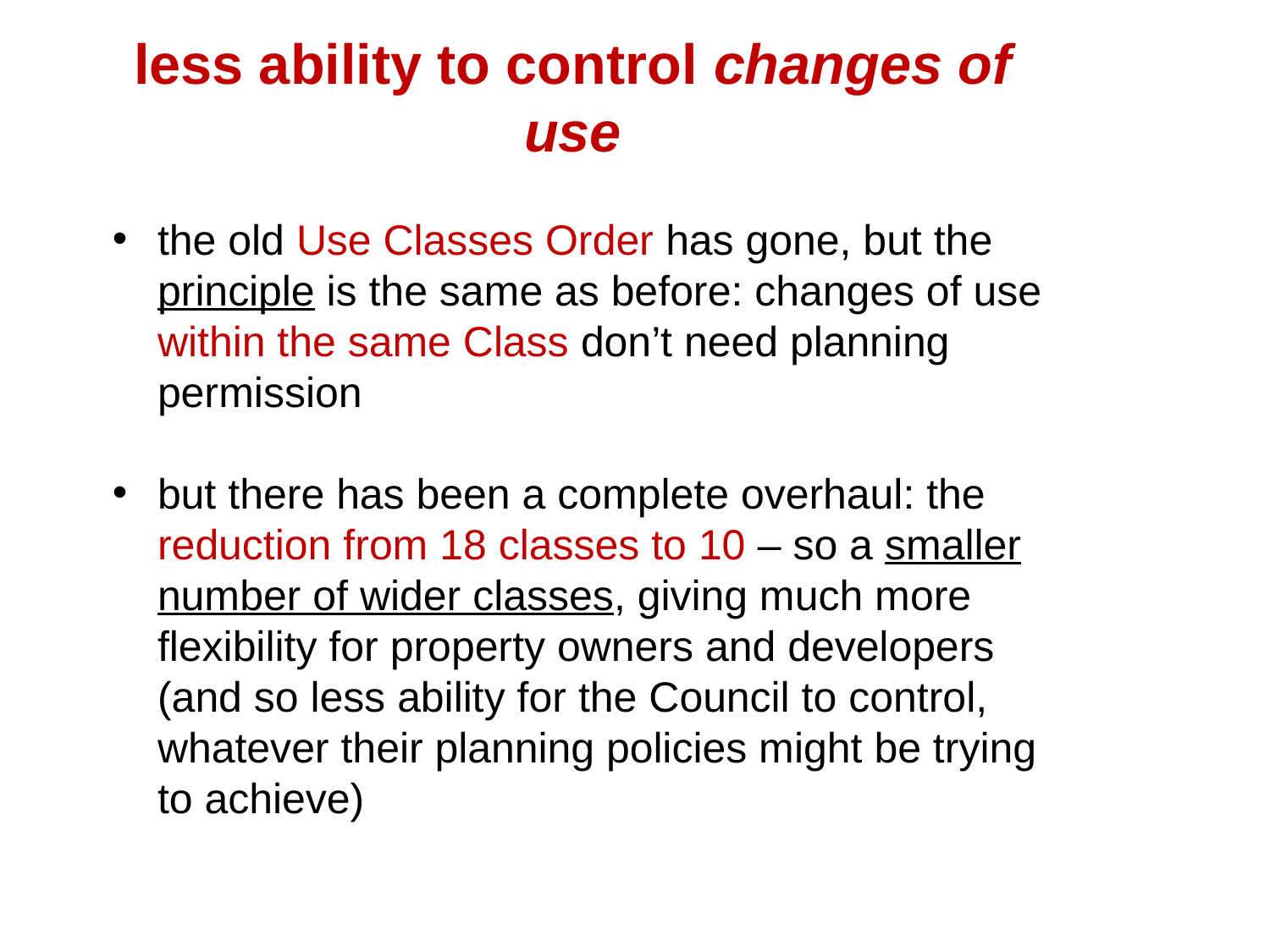

less ability to control changes of use
the old Use Classes Order has gone, but the principle is the same as before: changes of use within the same Class don’t need planning permission

but there has been a complete overhaul: the reduction from 18 classes to 10 – so a smaller number of wider classes, giving much more flexibility for property owners and developers (and so less ability for the Council to control, whatever their planning policies might be trying to achieve)